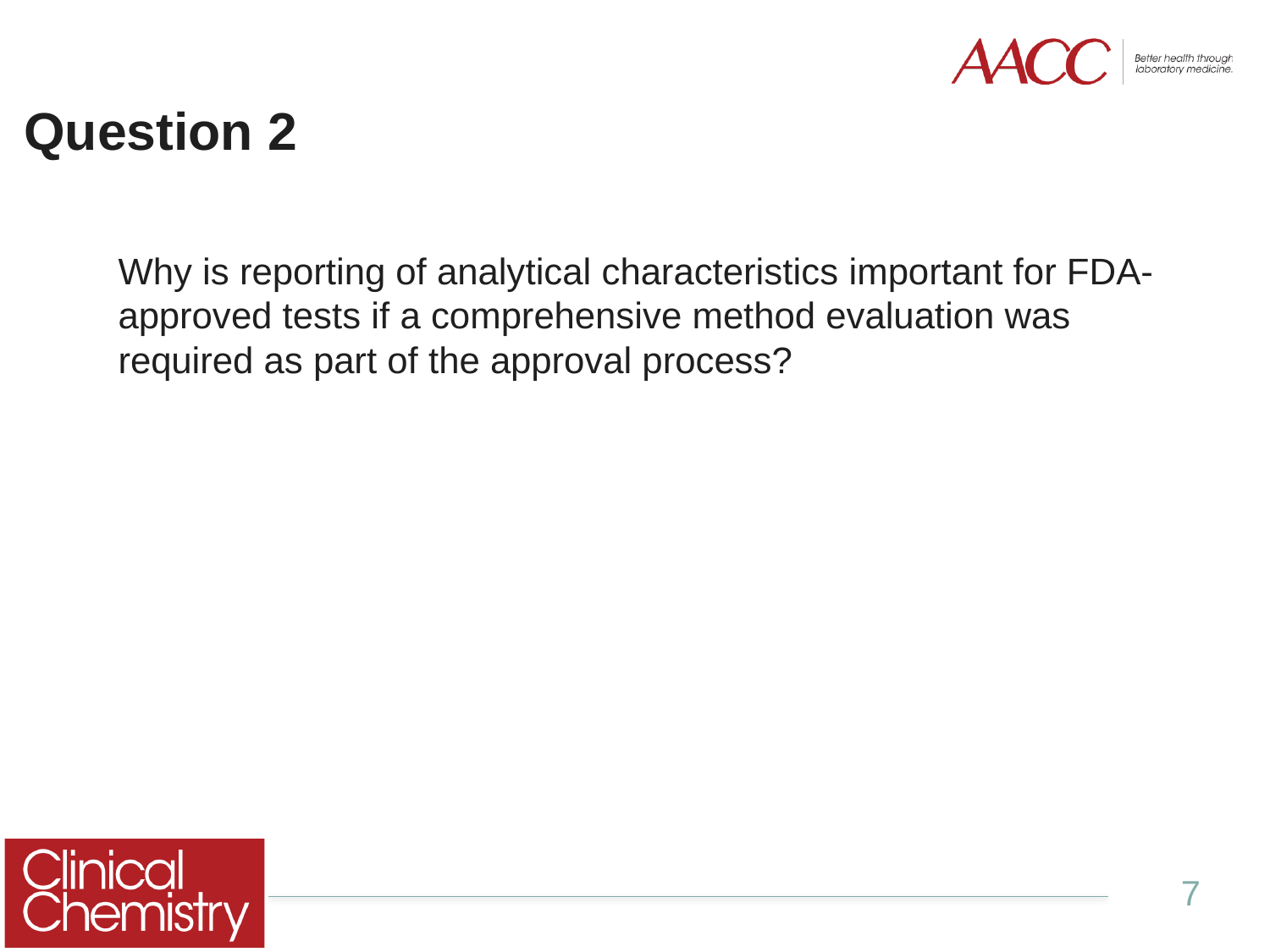

# Question 2
Why is reporting of analytical characteristics important for FDA-approved tests if a comprehensive method evaluation was required as part of the approval process?
7